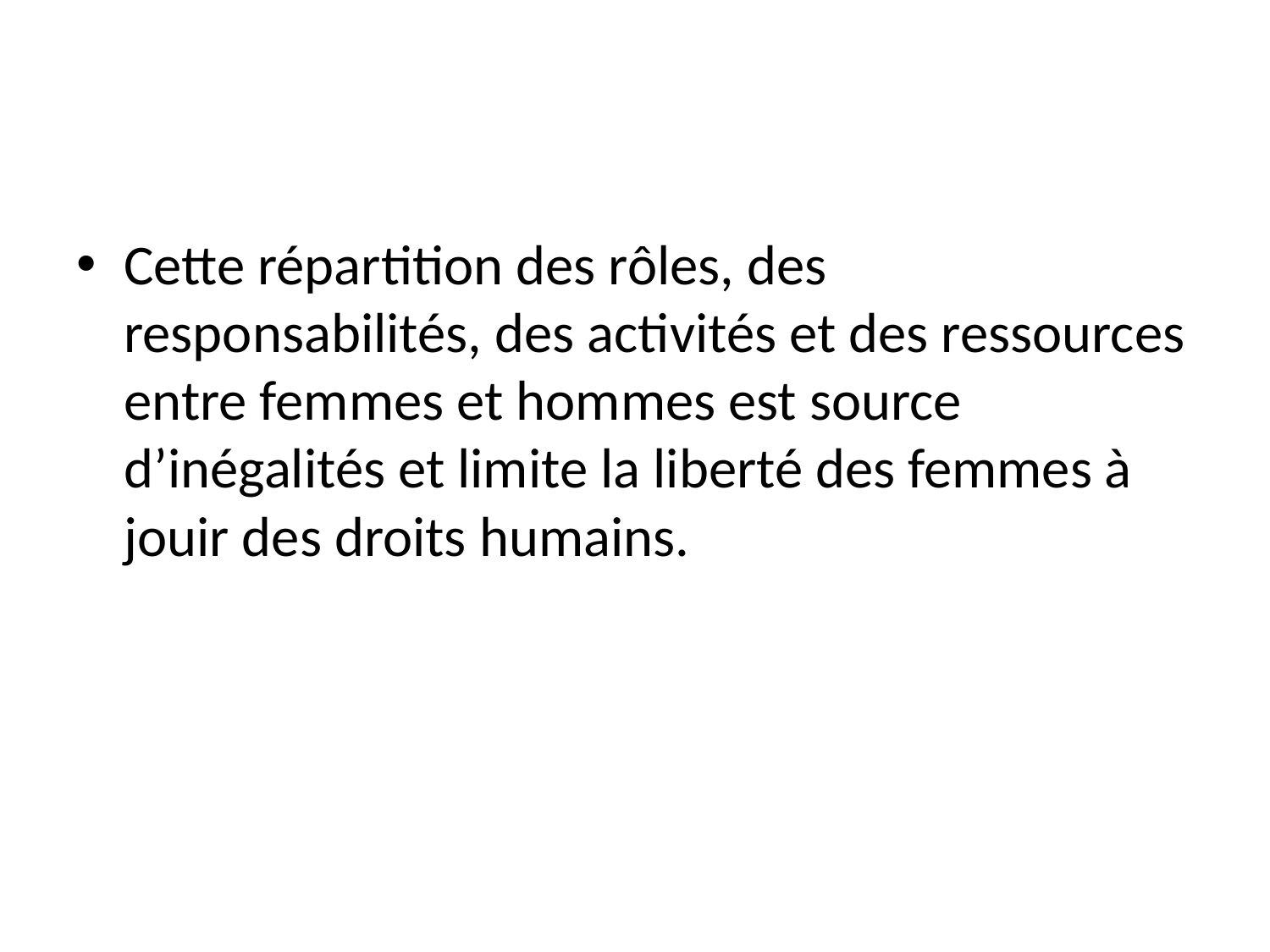

Cette répartition des rôles, des responsabilités, des activités et des ressources entre femmes et hommes est source d’inégalités et limite la liberté des femmes à jouir des droits humains.